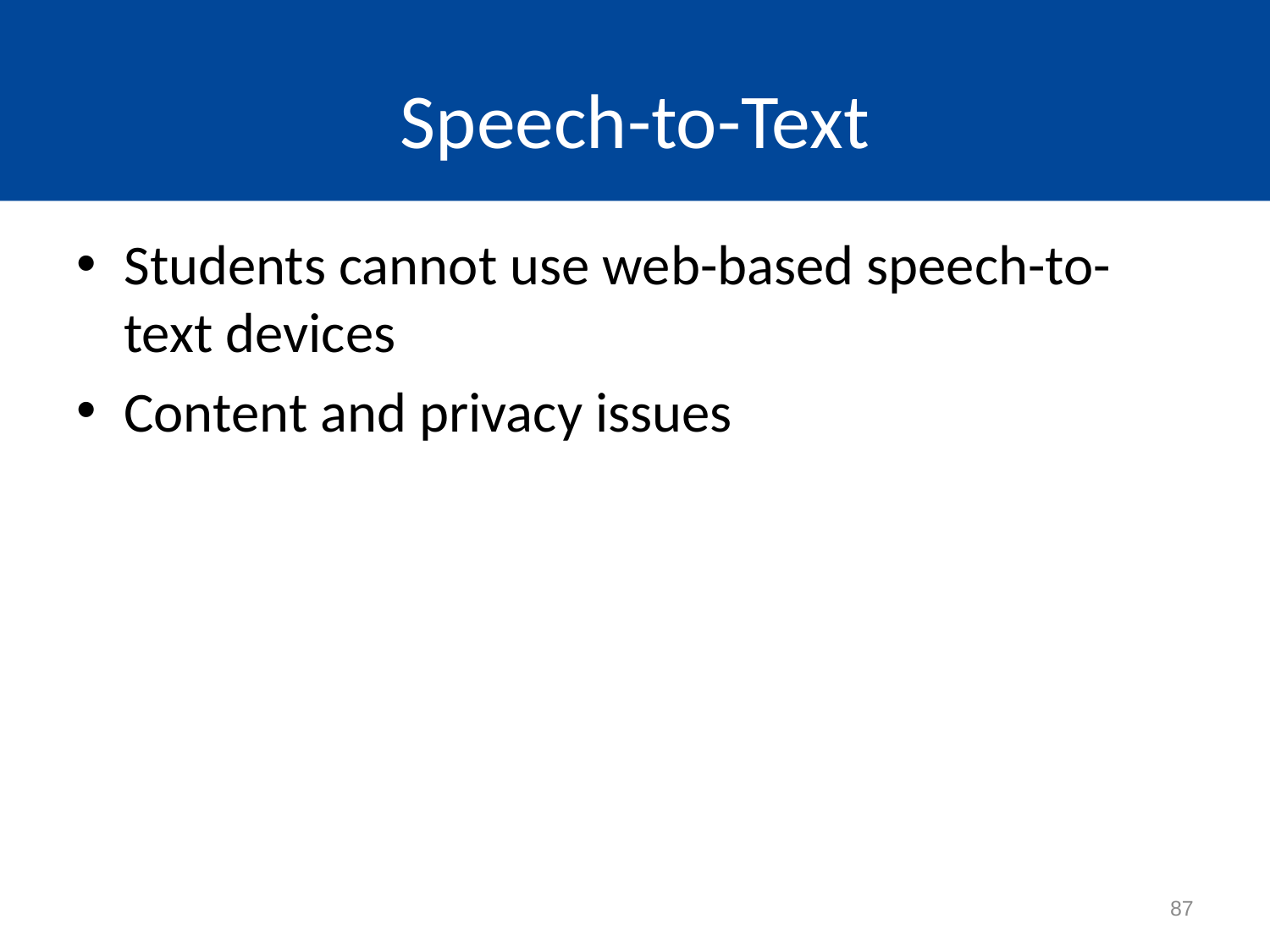

# Speech-to-Text
Students cannot use web-based speech-to-text devices
Content and privacy issues
87